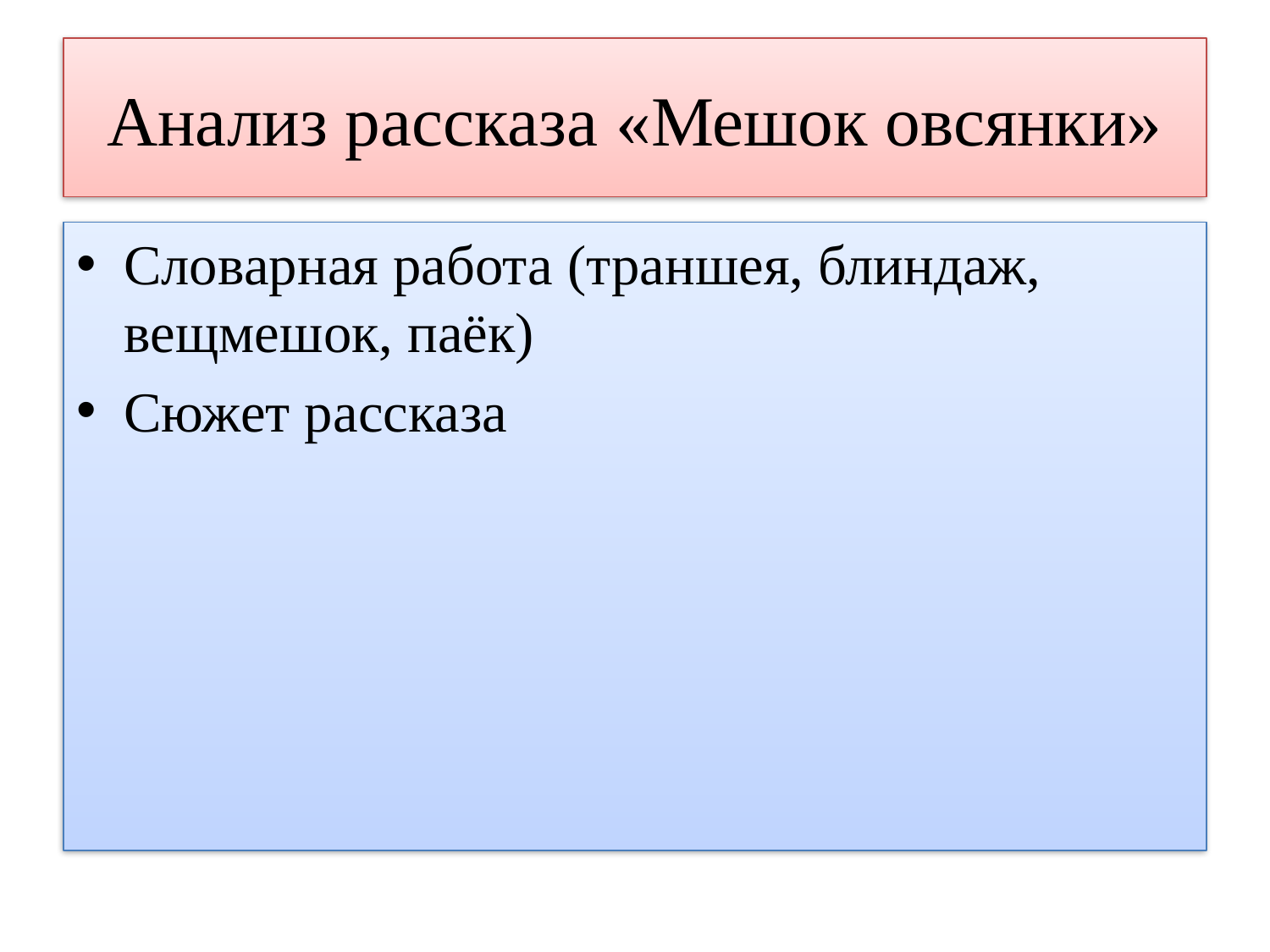

# Анализ рассказа «Мешок овсянки»
Словарная работа (траншея, блиндаж, вещмешок, паёк)
Сюжет рассказа